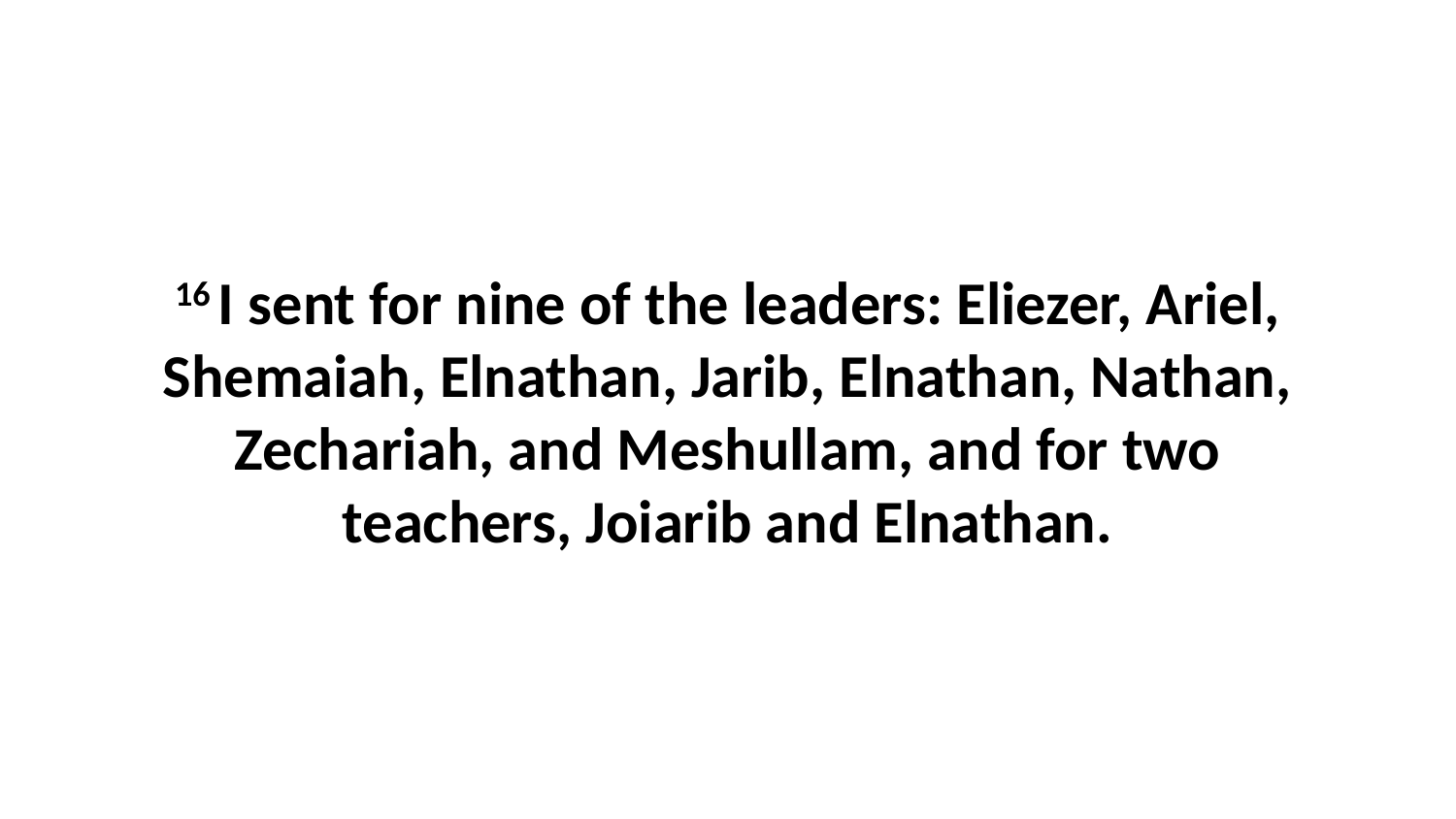

16 I sent for nine of the leaders: Eliezer, Ariel, Shemaiah, Elnathan, Jarib, Elnathan, Nathan, Zechariah, and Meshullam, and for two teachers, Joiarib and Elnathan.